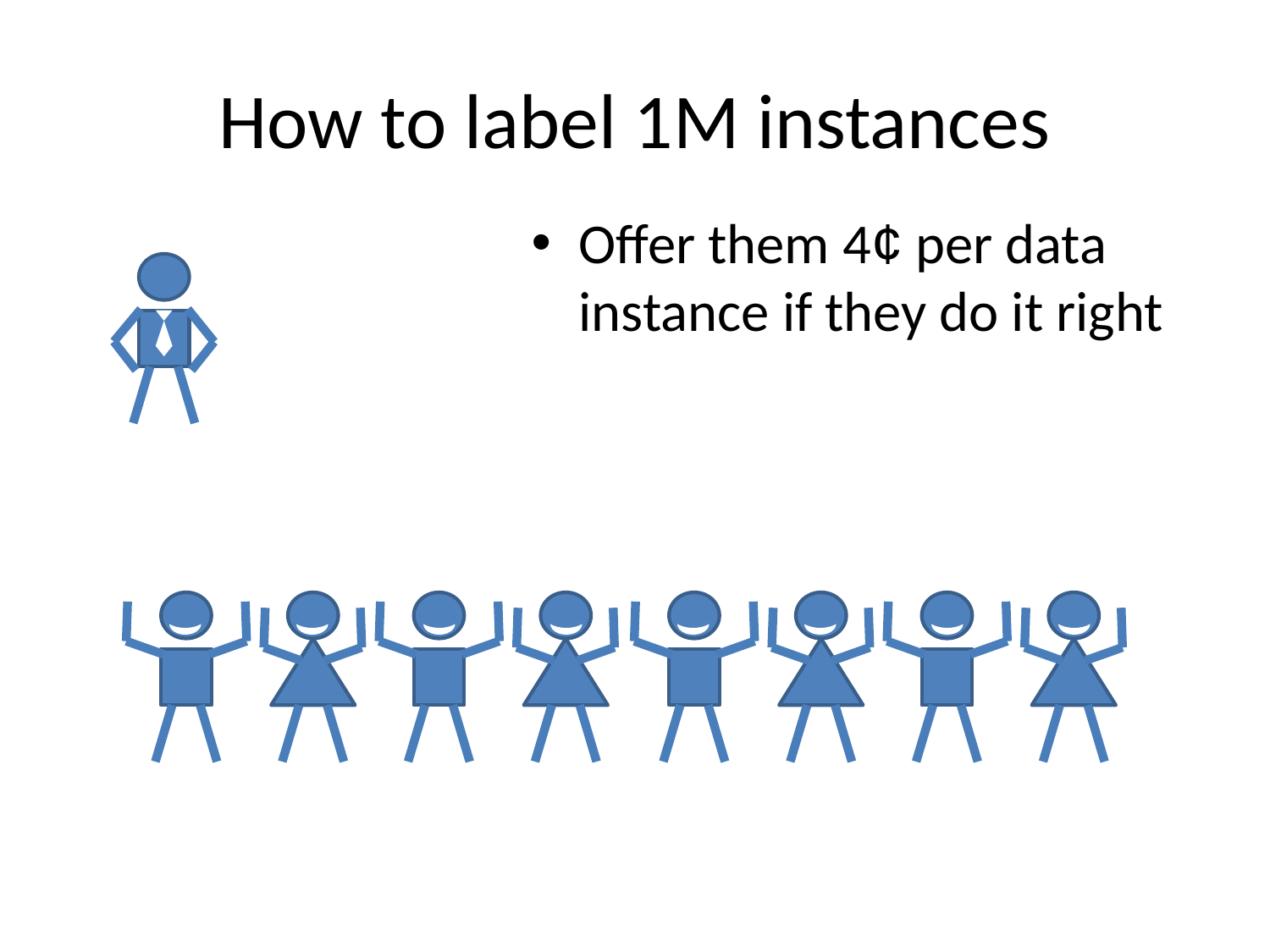

# How to label 1M instances
Offer them 4¢ per data instance if they do it right